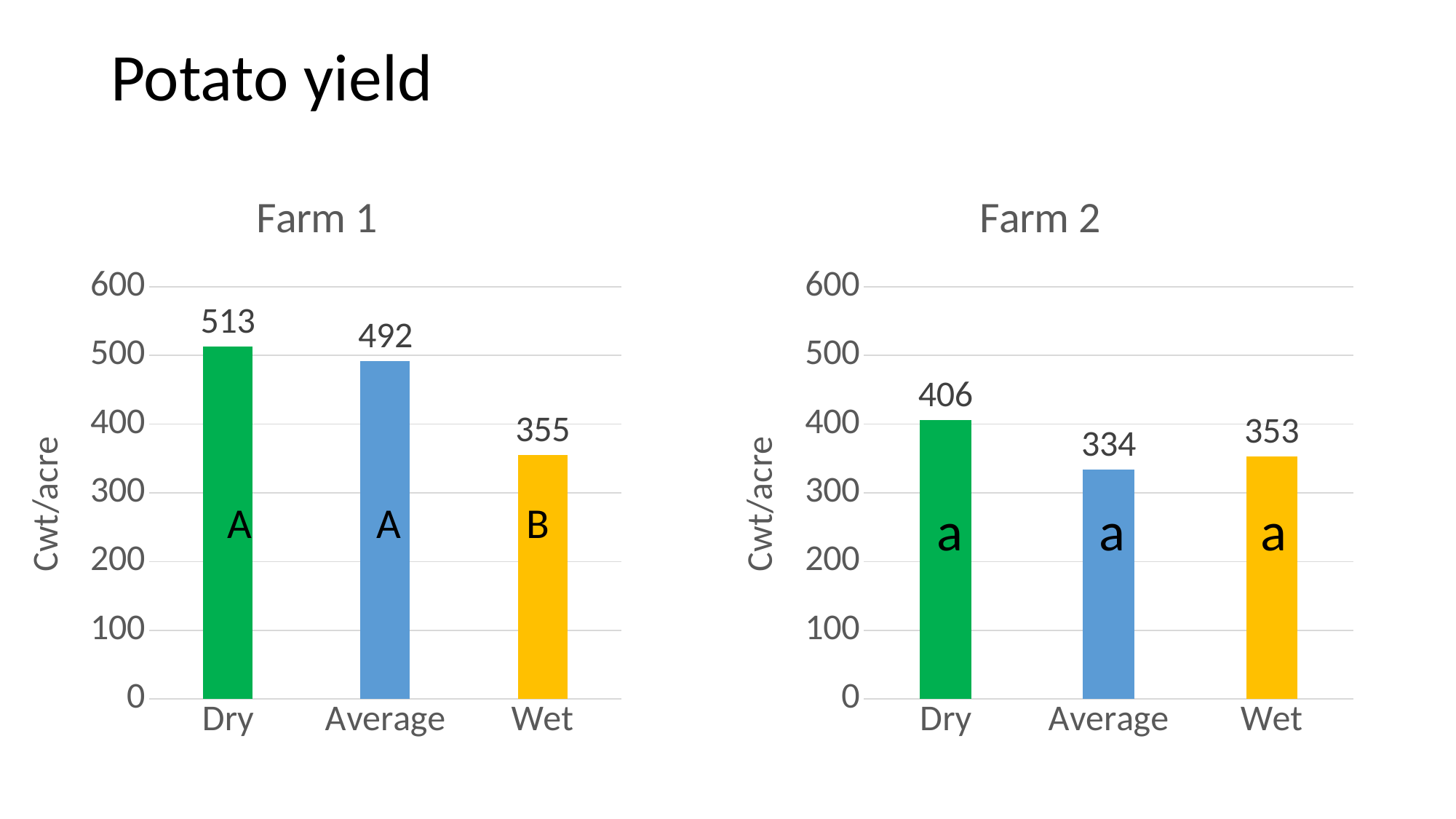

# Potato yield

### Chart: Farm 2

| Category |  |
|---|---|
| Dry | 406.39 |
| Average | 333.85 |
| Wet | 352.8 |

### Chart: Farm 1

| Category |  |
|---|---|
| Dry | 513.01 |
| Average | 491.94 |
| Wet | 355.19 |
A             A             B
a           a           a